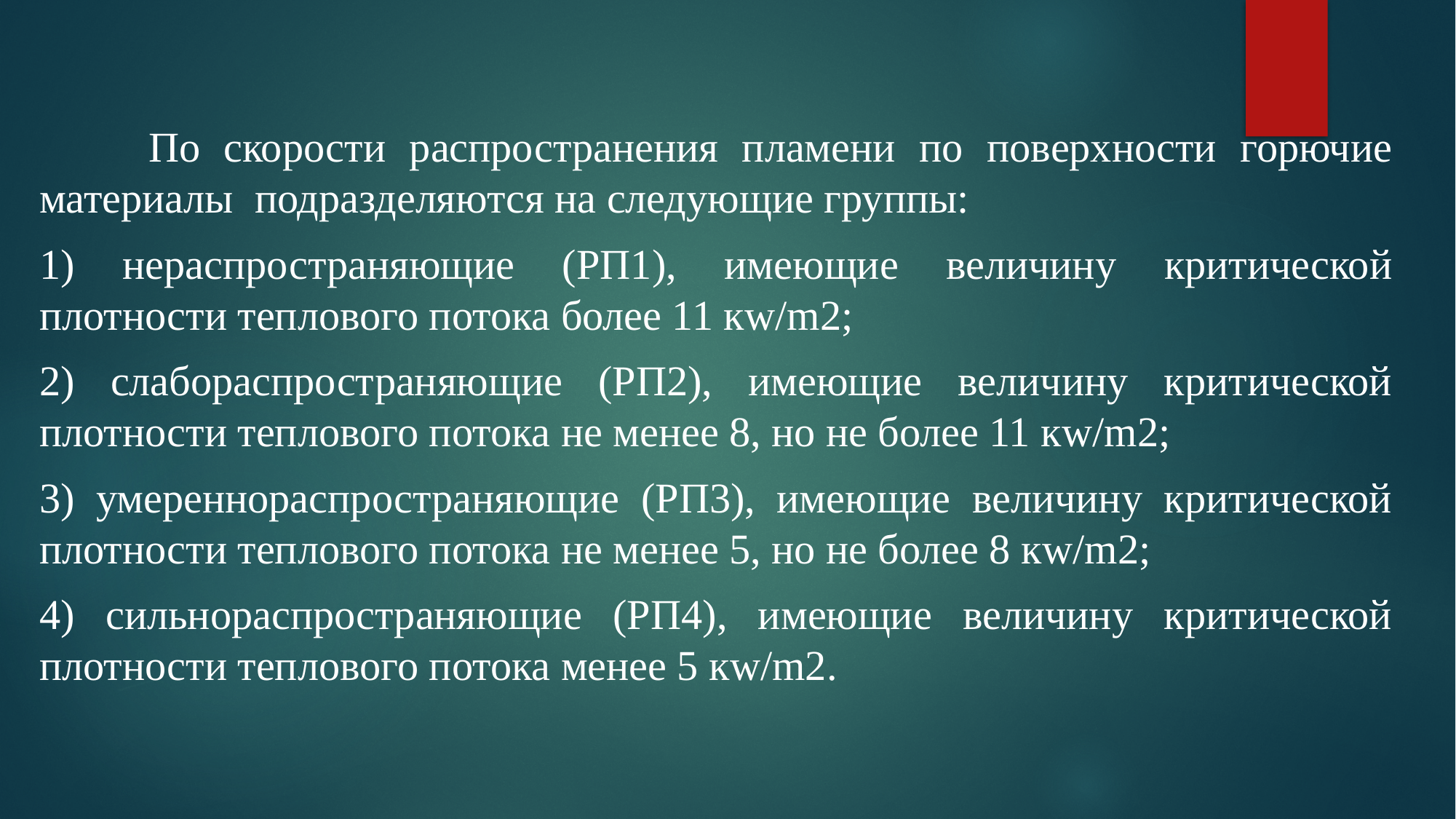

#
	По скорости распространения пламени по поверхности горючие материалы  подразделяются на следующие группы:
1) нераспространяющие (РП1), имеющие величину критической плотности теплового потока более 11 кw/m2;
2) слабораспространяющие (РП2), имеющие величину критической плотности теплового потока не менее 8, но не более 11 кw/m2;
3) умереннораспространяющие (РП3), имеющие величину критической плотности теплового потока не менее 5, но не более 8 кw/m2;
4) сильнораспространяющие (РП4), имеющие величину критической плотности теплового потока менее 5 кw/m2.